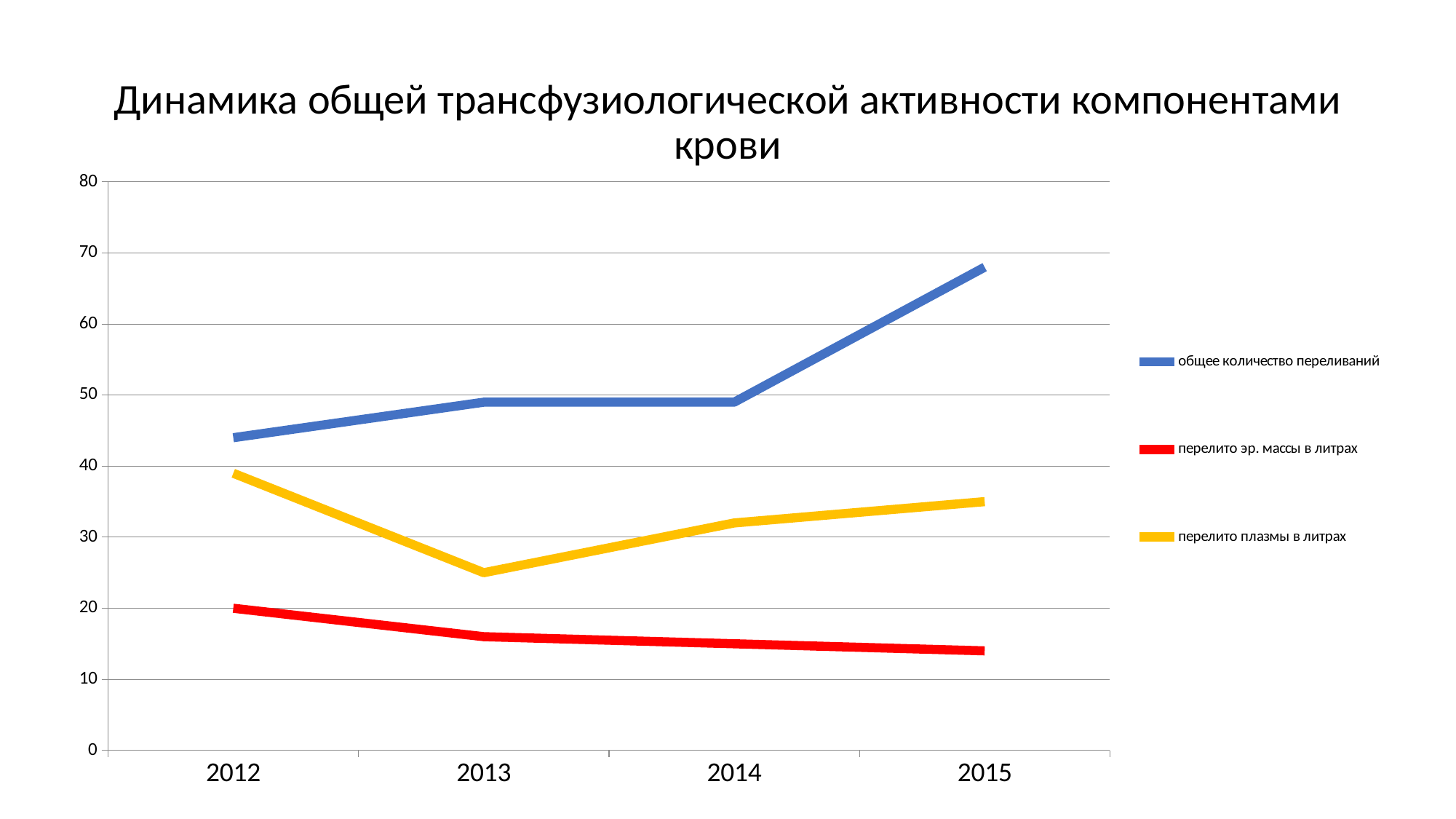

# Динамика общей трансфузиологической активности компонентами крови

### Chart

| Category | общее количество переливаний | перелито эр. массы в литрах | перелито плазмы в литрах |
|---|---|---|---|
| 2012 | 44.0 | 20.0 | 39.0 |
| 2013 | 49.0 | 16.0 | 25.0 |
| 2014 | 49.0 | 15.0 | 32.0 |
| 2015 | 68.0 | 14.0 | 35.0 |